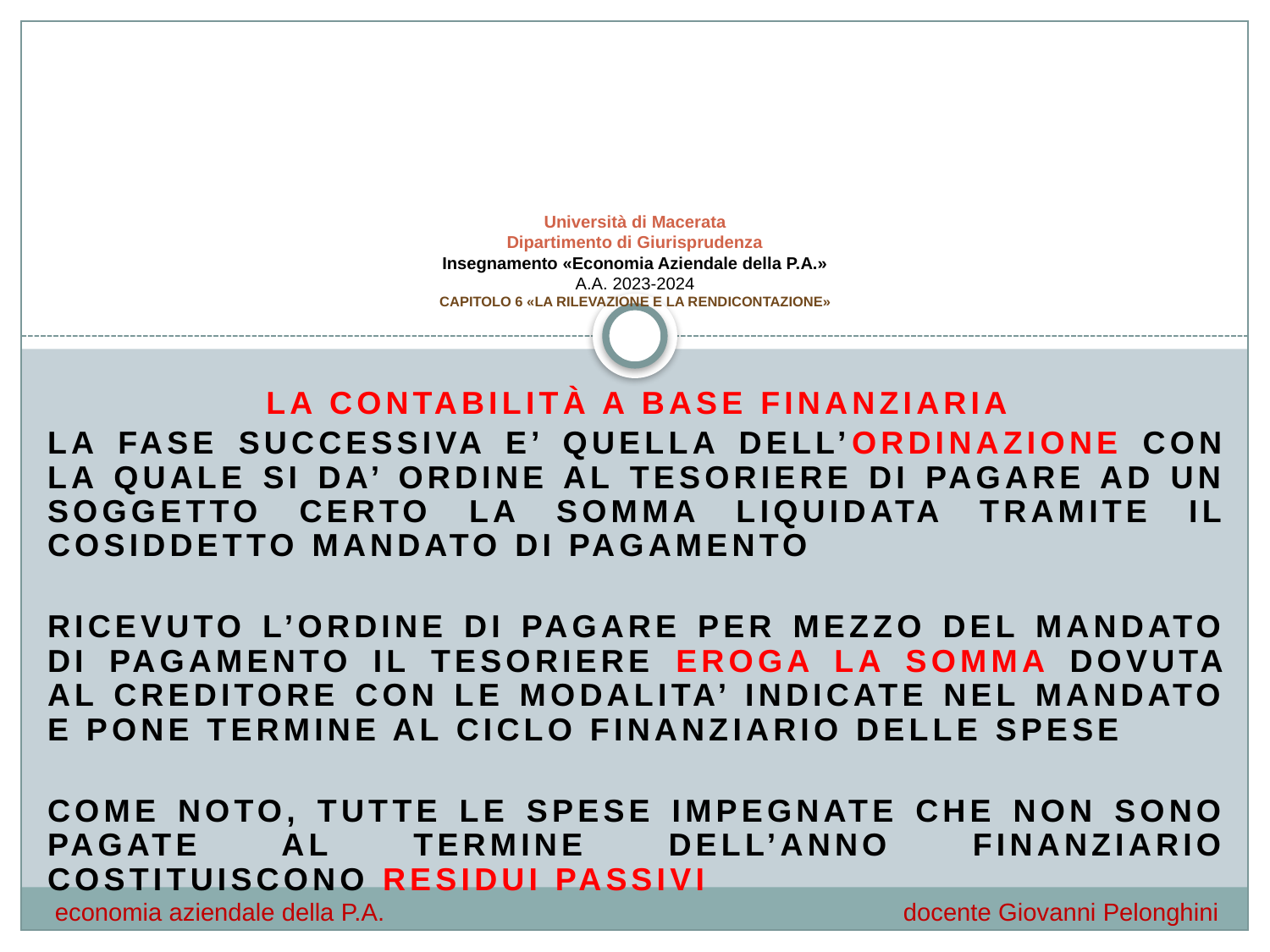

# Università di Macerata Dipartimento di Giurisprudenza Insegnamento «Economia Aziendale della P.A.» A.A. 2023-2024 CAPITOLO 6 «LA RILEVAZIONE E LA RENDICONTAZIONE»
La contabilità a base finanziaria
LA FASE SUCCESSIVA E’ QUELLA DELL’ORDINAZIONE CON LA QUALE SI DA’ ORDINE AL TESORIERE DI PAGARE AD UN SOGGETTO CERTO LA SOMMA LIQUIDATA TRAMITE IL COSIDDETTO MANDATO DI PAGAMENTO

RICEVUTO L’ORDINE DI PAGARE PER MEZZO DEL MANDATO DI PAGAMENTO IL TESORIERE EROGA LA SOMMA DOVUTA AL CREDITORE CON LE MODALITA’ INDICATE NEL MANDATO E PONE TERMINE AL CICLO FINANZIARIO DELLE SPESE

COME NOTO, TUTTE LE SPESE IMPEGNATE CHE NON SONO PAGATE AL TERMINE DELL’ANNO FINANZIARIO COSTITUISCONO RESIDUI PASSIVI

economia aziendale della P.A.				                 docente Giovanni Pelonghini